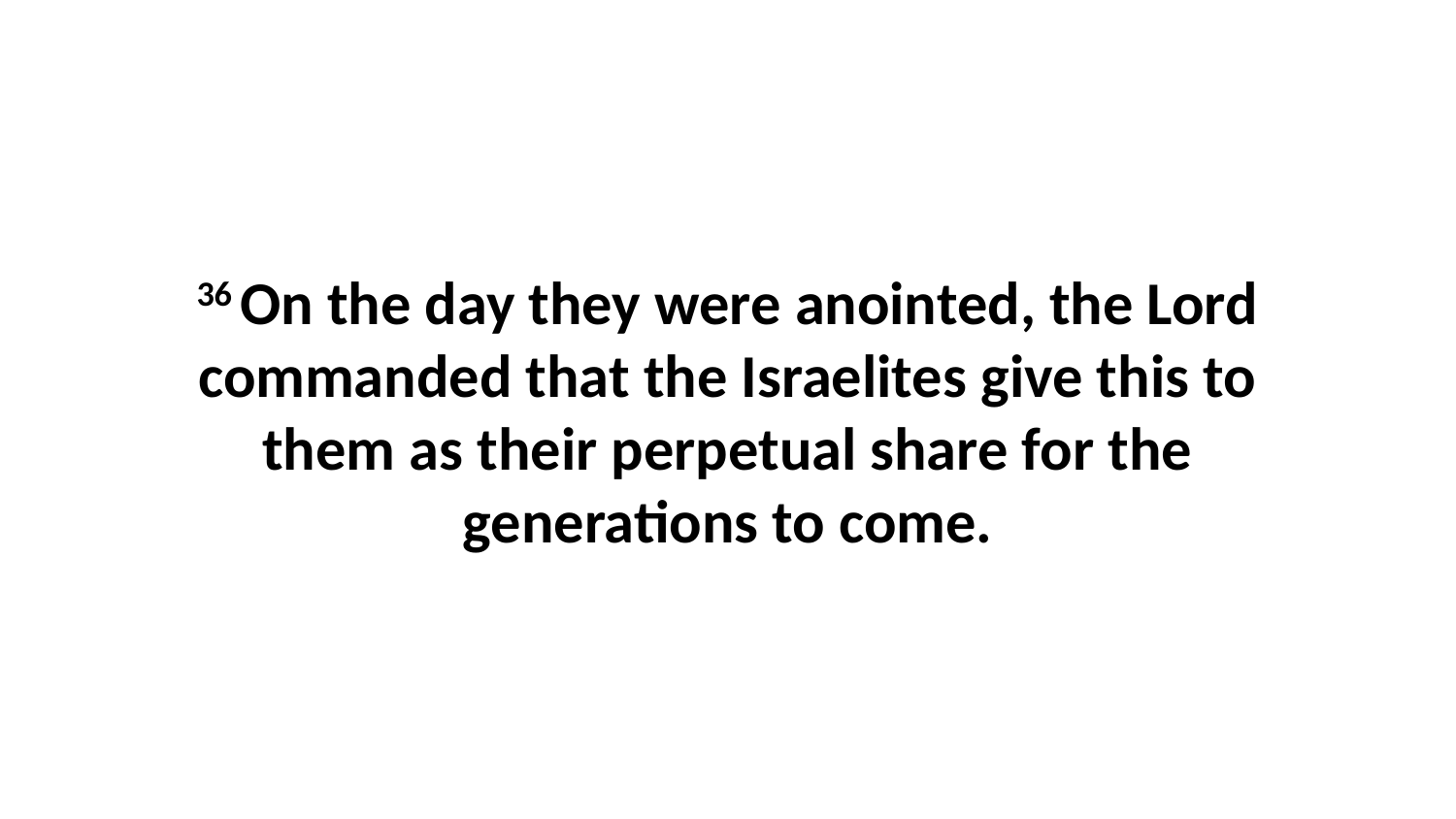

36 On the day they were anointed, the Lord commanded that the Israelites give this to them as their perpetual share for the generations to come.